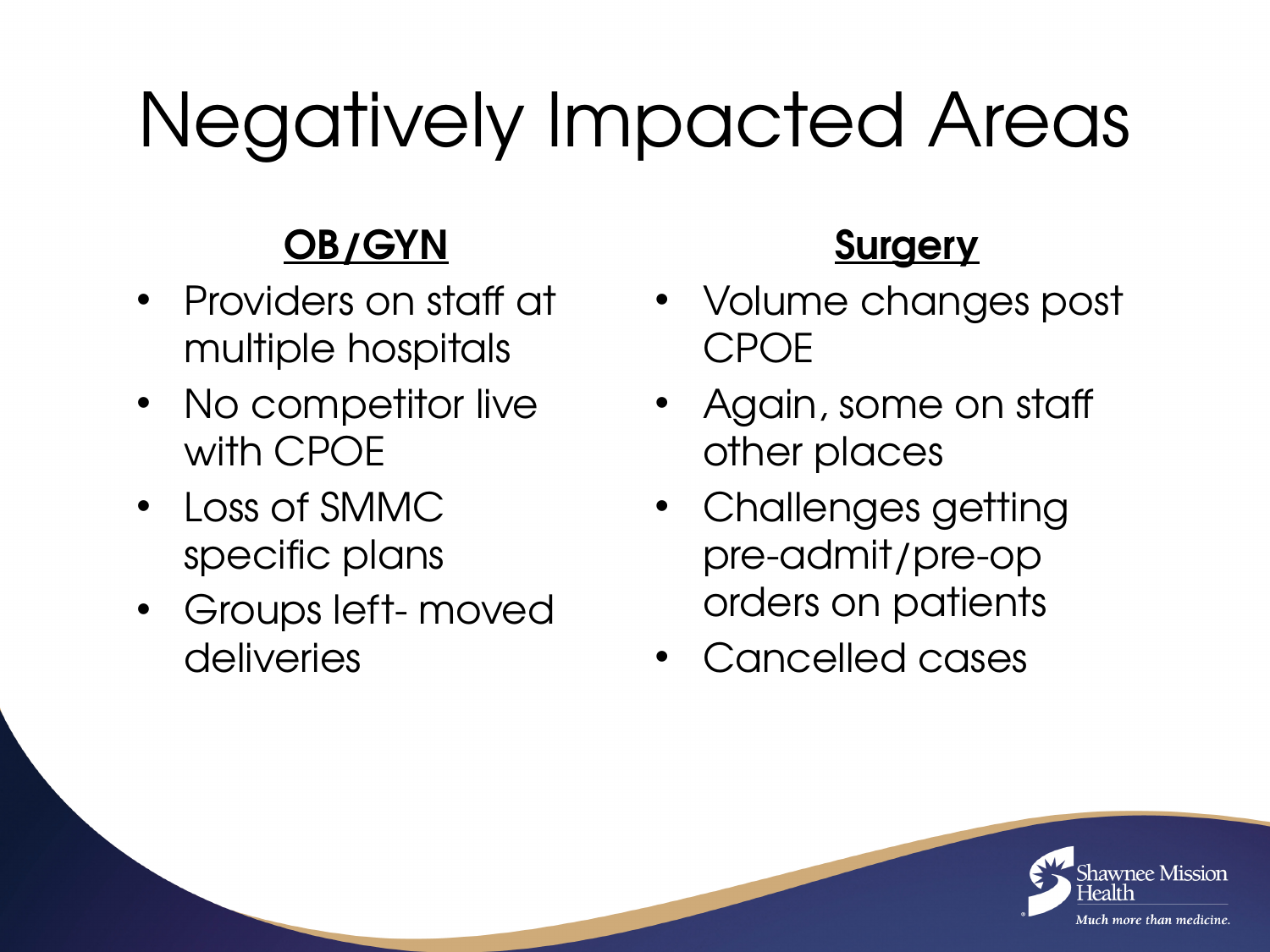

# Negatively Impacted Areas
OB/GYN
Providers on staff at multiple hospitals
No competitor live with CPOE
Loss of SMMC specific plans
Groups left- moved deliveries

Surgery
Volume changes post CPOE
Again, some on staff other places
Challenges getting pre-admit/pre-op orders on patients
Cancelled cases